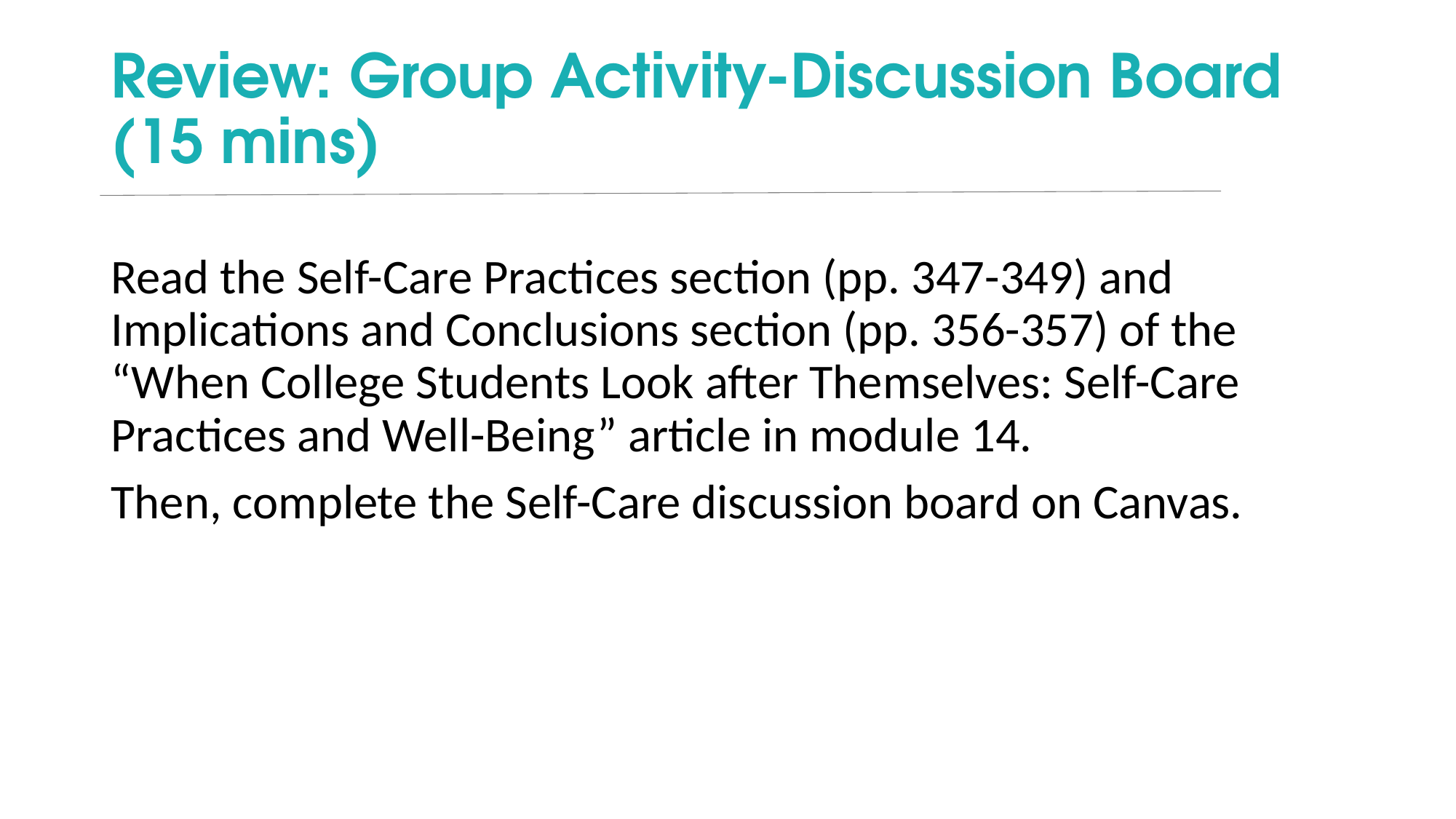

# Review: Group Activity-Discussion Board (15 mins)
Read the Self-Care Practices section (pp. 347-349) and Implications and Conclusions section (pp. 356-357) of the “When College Students Look after Themselves: Self-Care Practices and Well-Being” article in module 14.
Then, complete the Self-Care discussion board on Canvas.